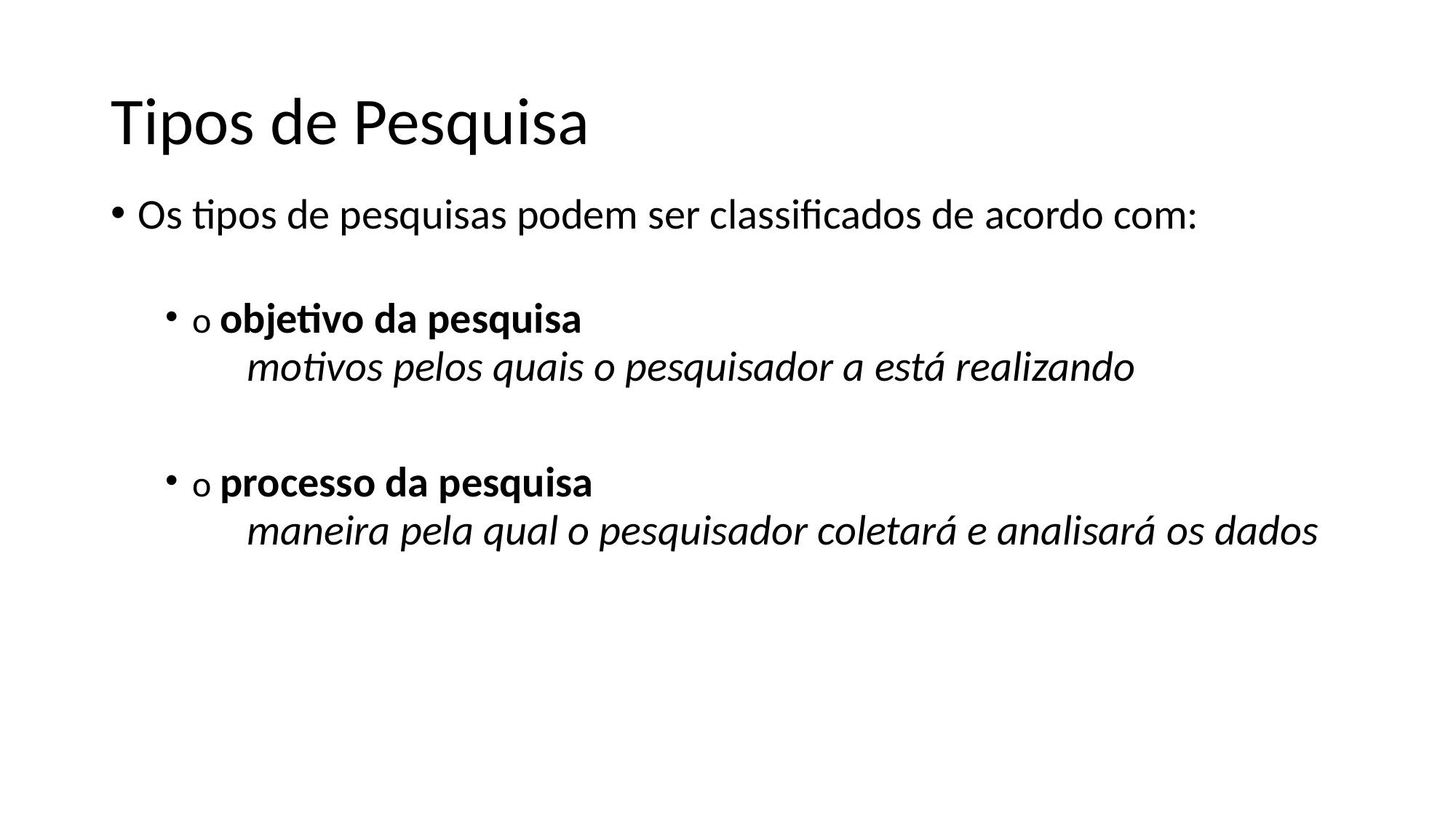

Tipos de Pesquisa
Os tipos de pesquisas podem ser classificados de acordo com:

o objetivo da pesquisa
	motivos pelos quais o pesquisador a está realizando

o processo da pesquisa
	maneira pela qual o pesquisador coletará e analisará os dados